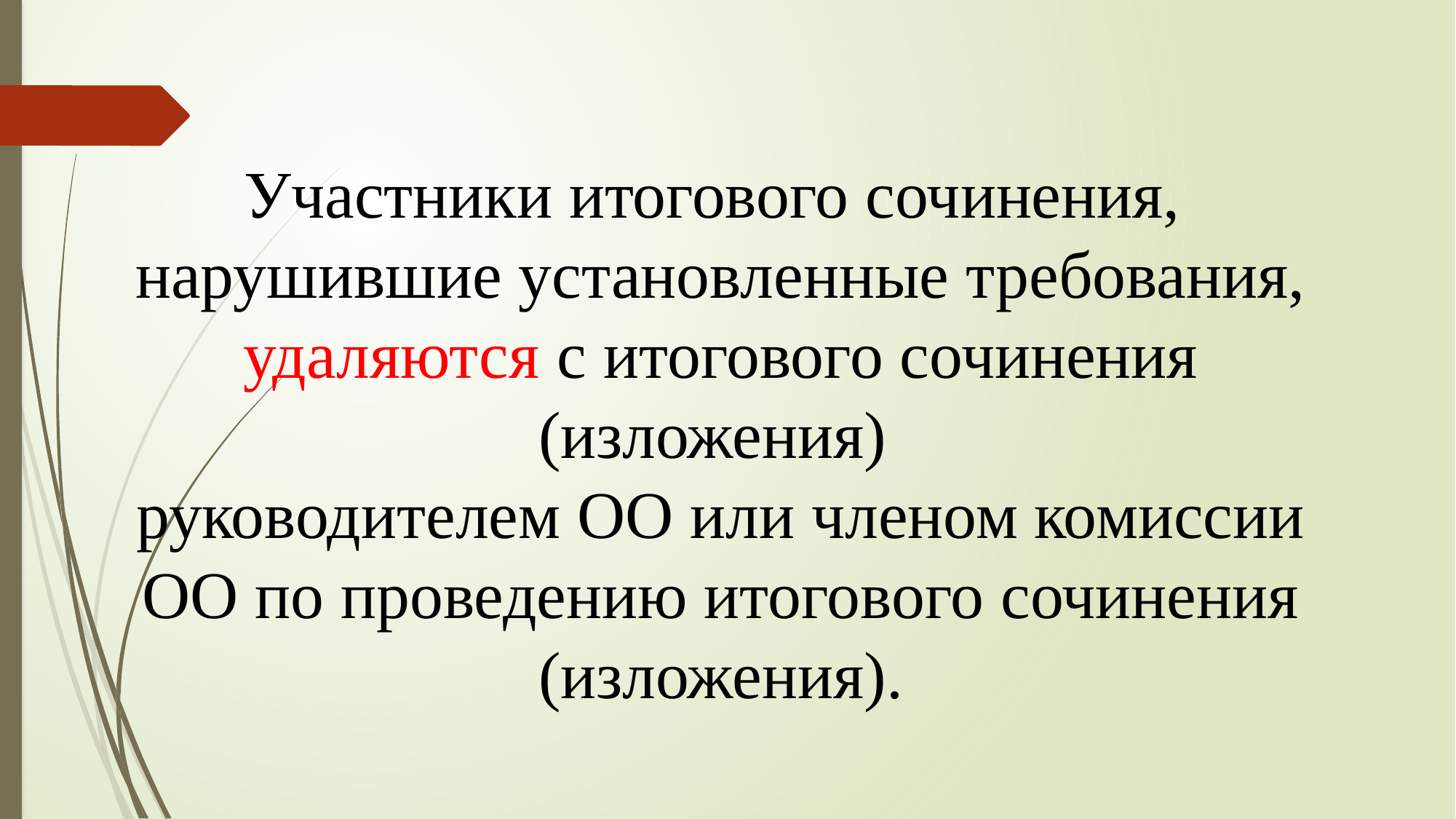

Участники итогового сочинения,
нарушившие установленные требования, удаляются с итогового сочинения (изложения)
руководителем ОО или членом комиссии ОО по проведению итогового сочинения (изложения).